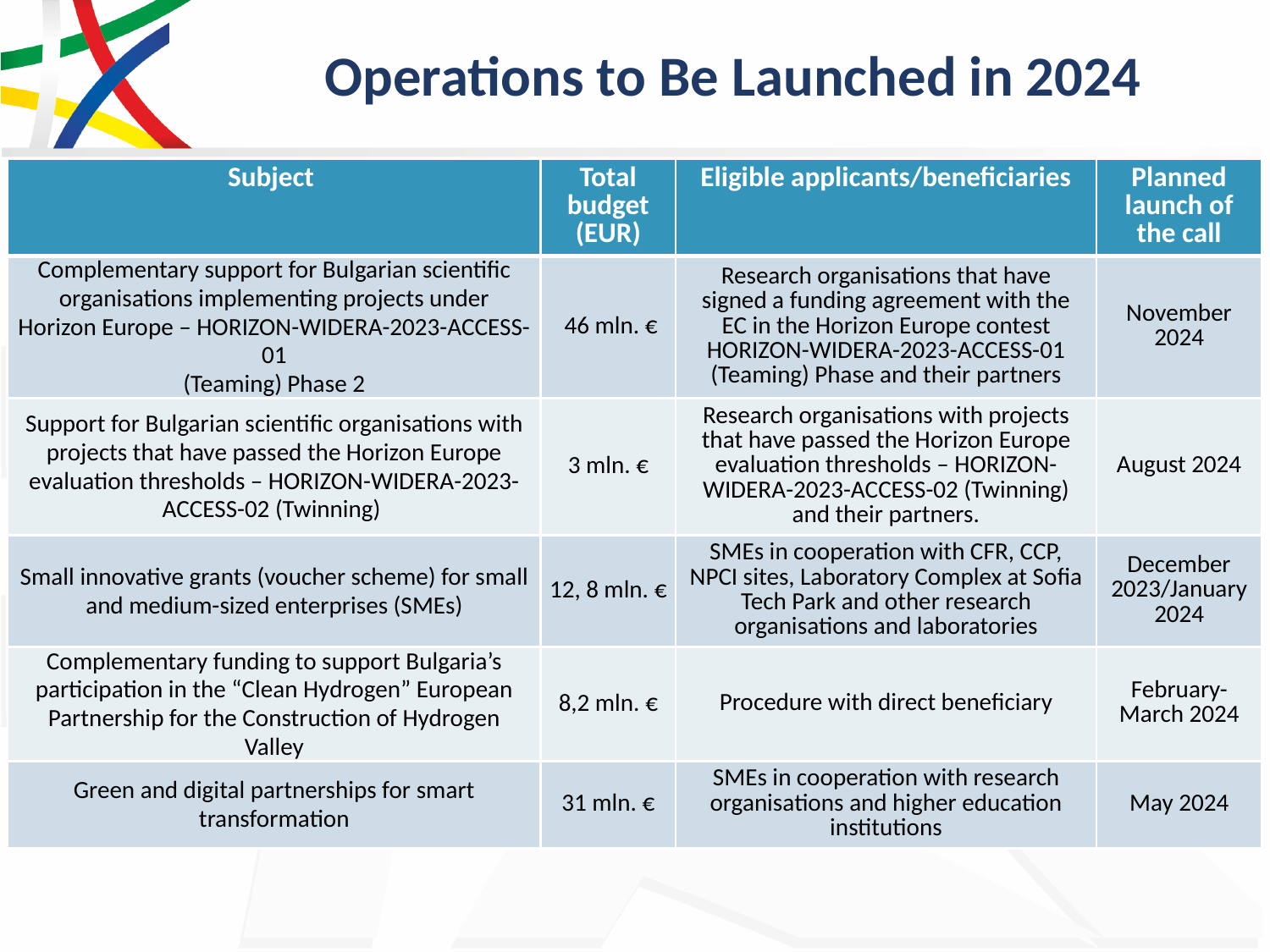

# Operations to Be Launched in 2024
| Subject | Total budget (EUR) | Eligible applicants/beneficiaries | Planned launch of the call |
| --- | --- | --- | --- |
| Complementary support for Bulgarian scientific organisations implementing projects under Horizon Europe – HORIZON-WIDERA-2023-ACCESS-01 (Teaming) Phase 2 | 46 mln. € | Research organisations that have signed a funding agreement with the EC in the Horizon Europe contest HORIZON-WIDERA-2023-ACCESS-01 (Teaming) Phase and their partners | November 2024 |
| Support for Bulgarian scientific organisations with projects that have passed the Horizon Europe evaluation thresholds – HORIZON-WIDERA-2023-ACCESS-02 (Twinning) | 3 mln. € | Research organisations with projects that have passed the Horizon Europe evaluation thresholds – HORIZON-WIDERA-2023-ACCESS-02 (Twinning) and their partners. | August 2024 |
| Small innovative grants (voucher scheme) for small and medium-sized enterprises (SMEs) | 12, 8 mln. € | SMEs in cooperation with CFR, CCP, NPCI sites, Laboratory Complex at Sofia Tech Park and other research organisations and laboratories | December 2023/January 2024 |
| Complementary funding to support Bulgaria’s participation in the “Clean Hydrogen” European Partnership for the Construction of Hydrogen Valley | 8,2 mln. € | Procedure with direct beneficiary | February-March 2024 |
| Green and digital partnerships for smart transformation | 31 mln. € | SMEs in cooperation with research organisations and higher education institutions | May 2024 |